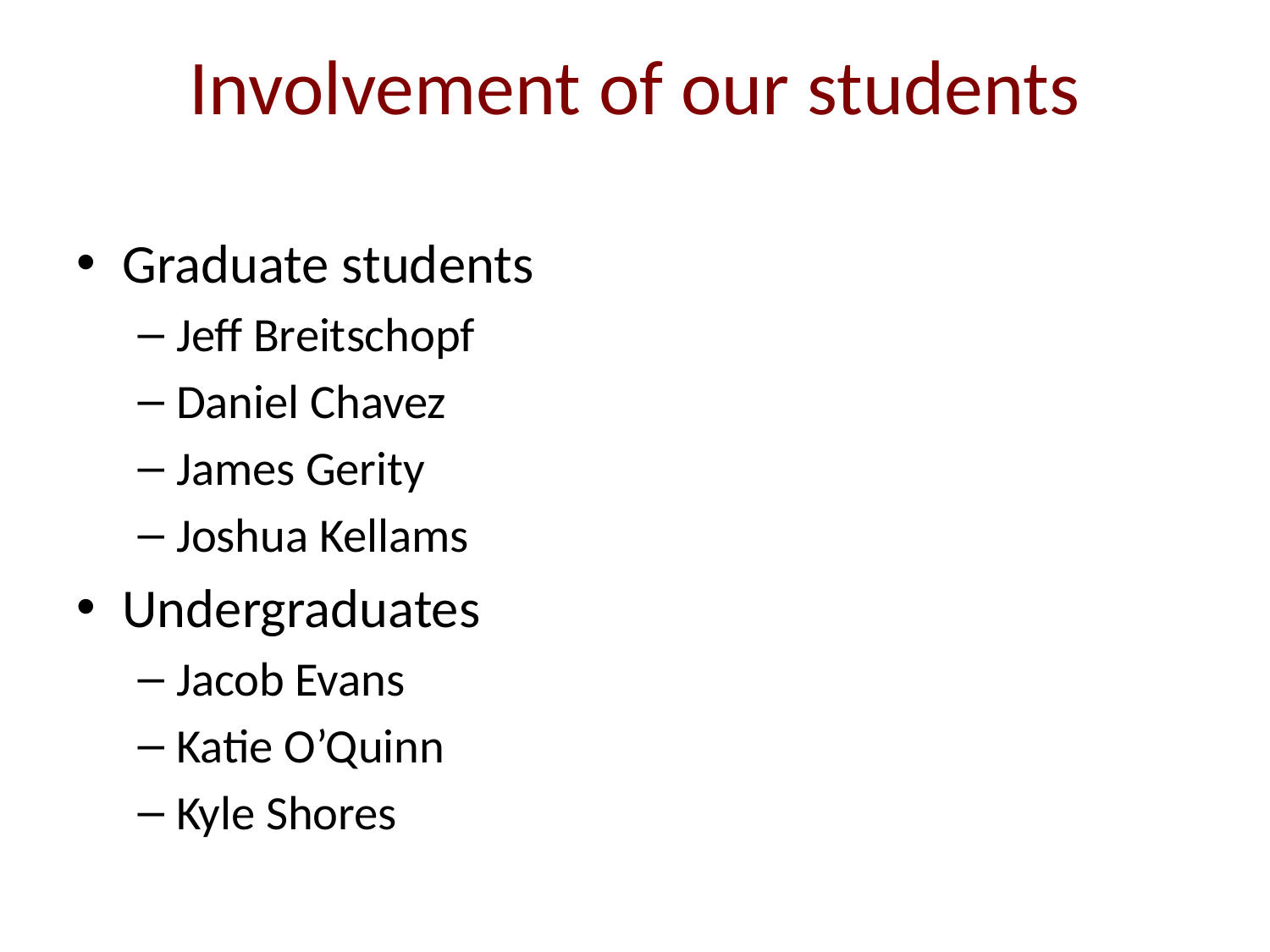

# Involvement of our students
Graduate students
Jeff Breitschopf
Daniel Chavez
James Gerity
Joshua Kellams
Undergraduates
Jacob Evans
Katie O’Quinn
Kyle Shores